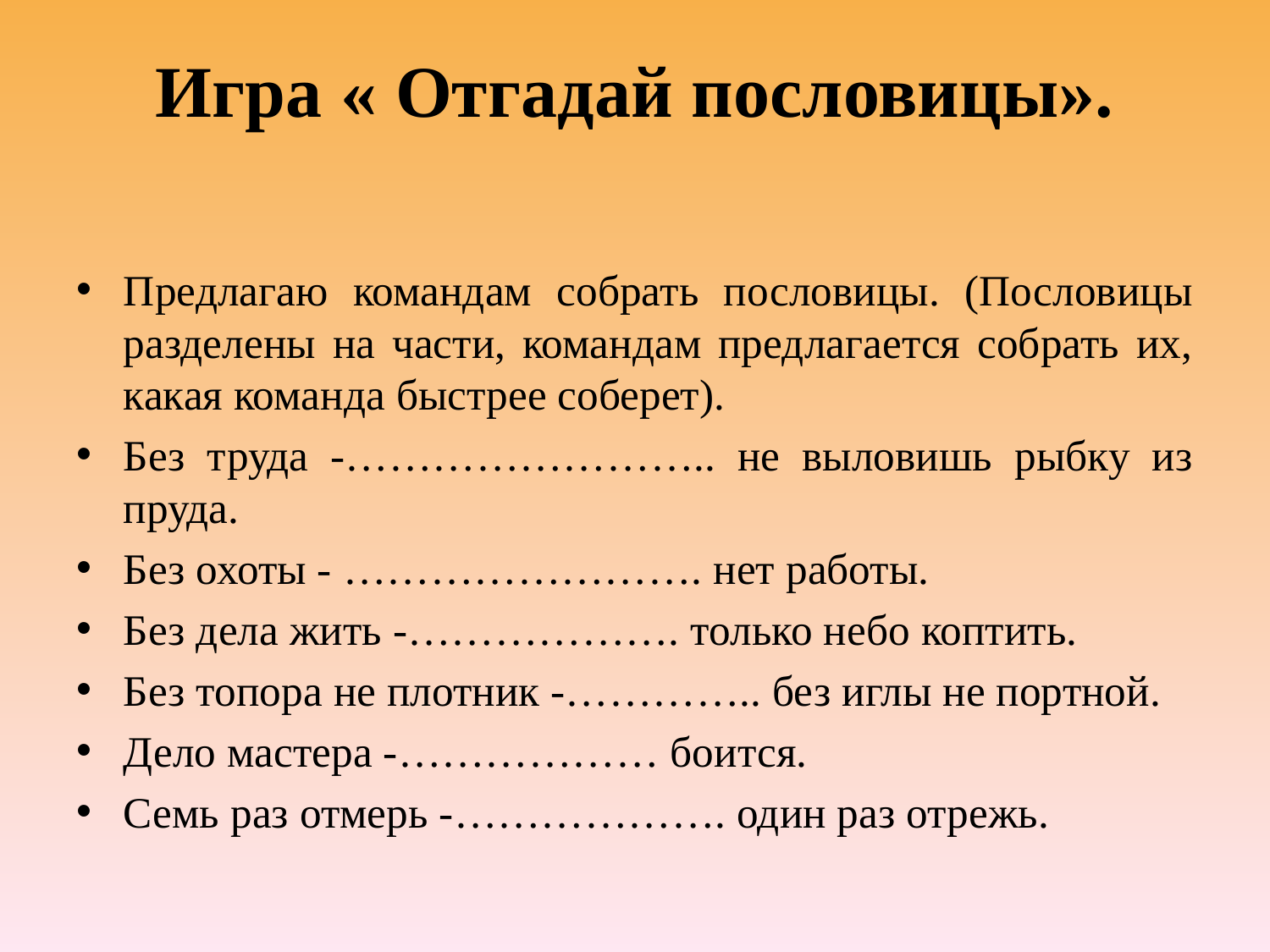

# Игра « Отгадай пословицы».
Предлагаю командам собрать пословицы. (Пословицы разделены на части, командам предлагается собрать их, какая команда быстрее соберет).
Без труда -…………………….. не выловишь рыбку из пруда.
Без охоты - ……………………. нет работы.
Без дела жить -………………. только небо коптить.
Без топора не плотник -………….. без иглы не портной.
Дело мастера -……………… боится.
Семь раз отмерь -………………. один раз отрежь.